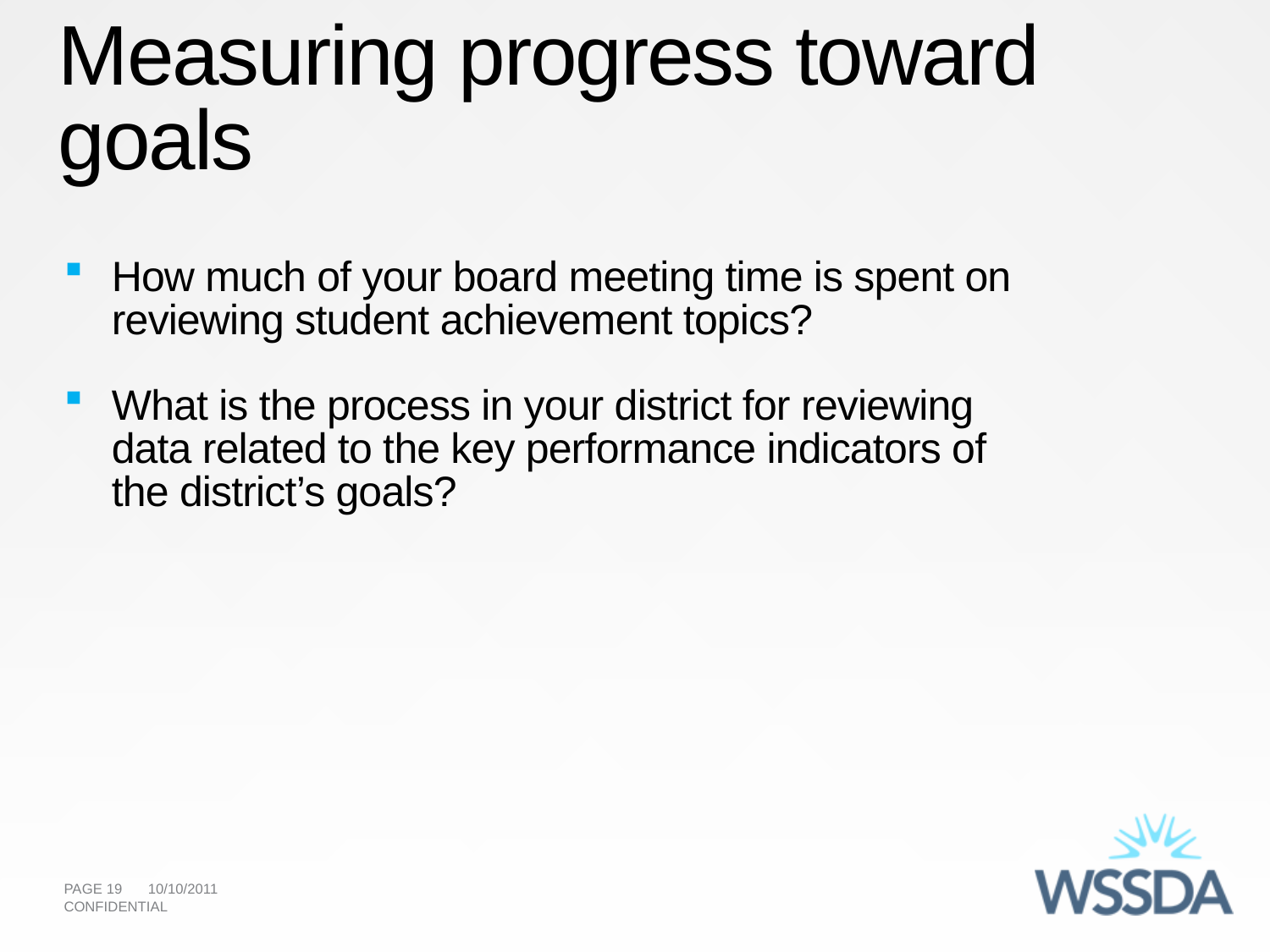

# Measuring progress toward goals

How much of your board meeting time is spent on reviewing student achievement topics?
What is the process in your district for reviewing data related to the key performance indicators of the district’s goals?

PAGE 19
10/10/2011
CONFIDENTIAL